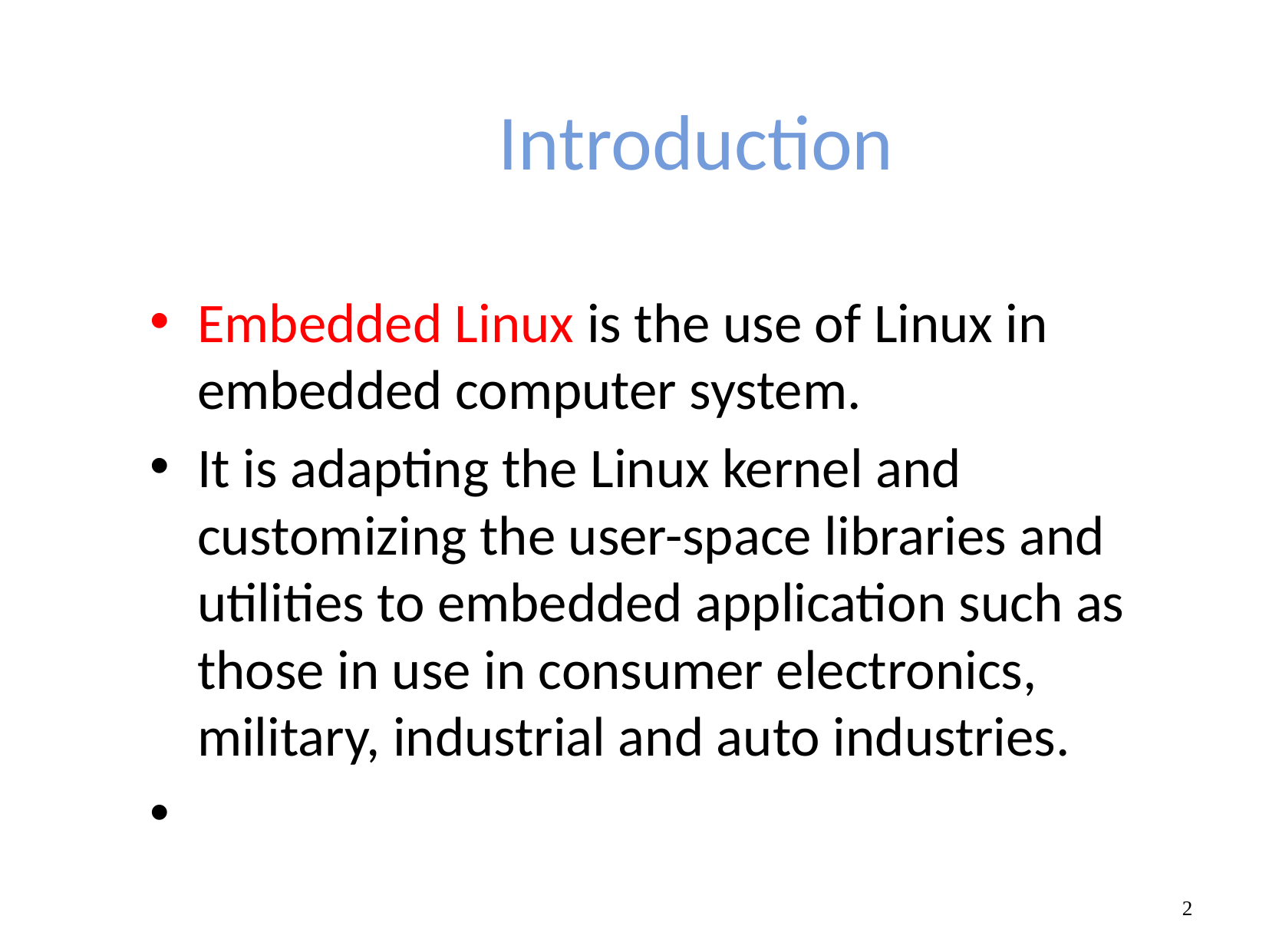

# Introduction
Embedded Linux is the use of Linux in embedded computer system.
It is adapting the Linux kernel and customizing the user-space libraries and utilities to embedded application such as those in use in consumer electronics, military, industrial and auto industries.

2